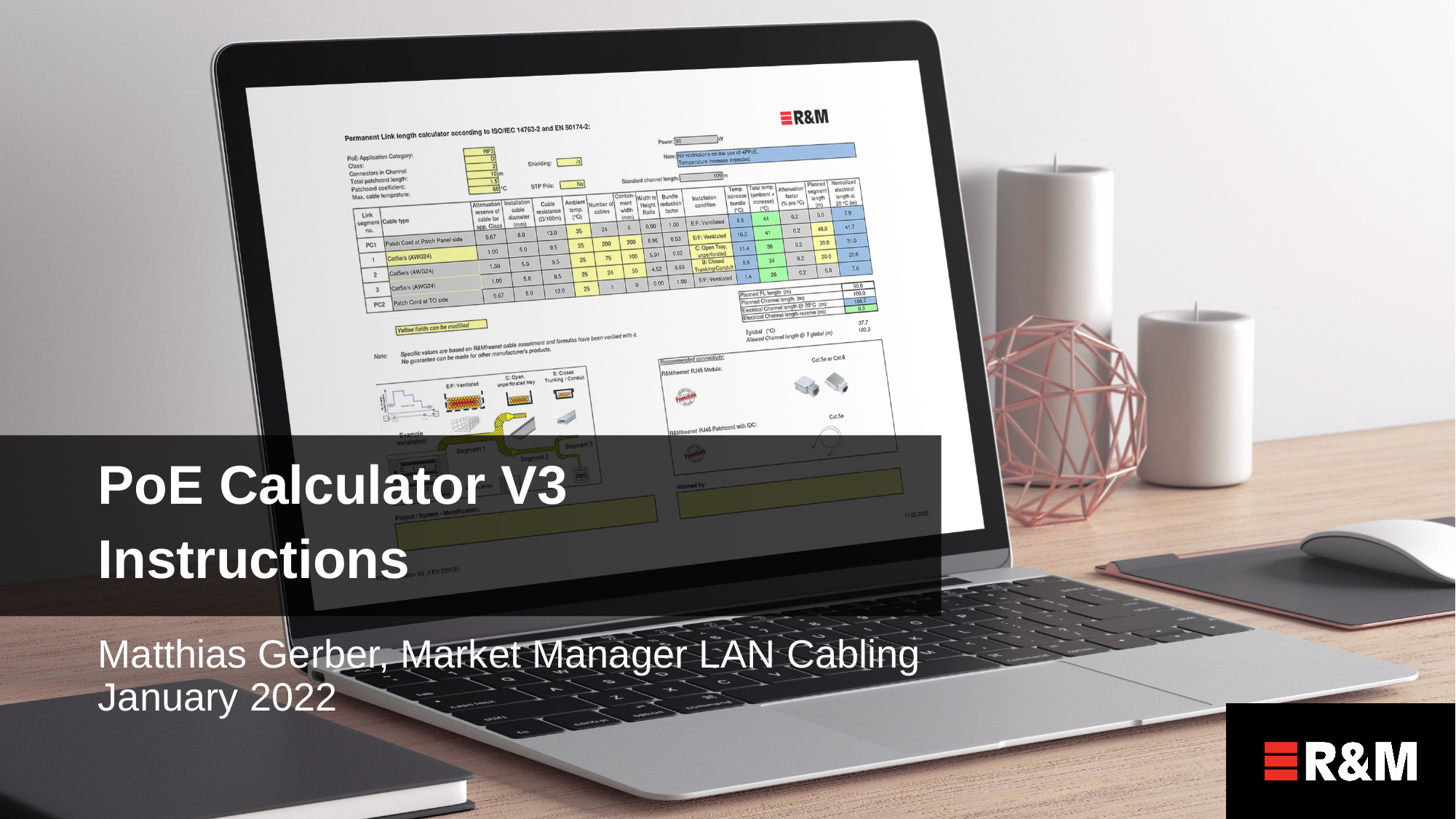

PoE Calculator V3
Instructions
Matthias Gerber, Market Manager LAN Cabling
January 2022